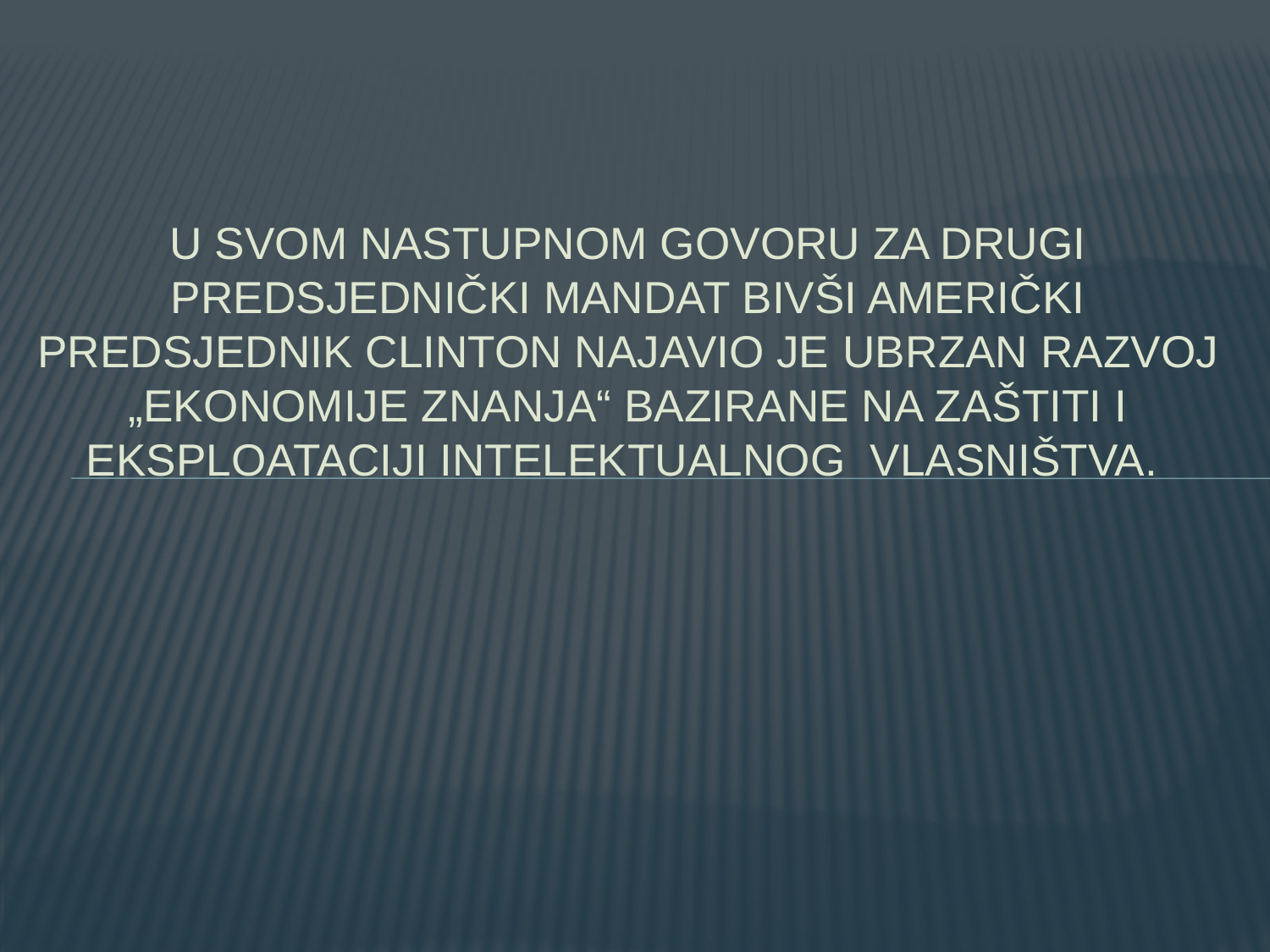

# U svom nastupnom govoru za drugi predsjednički mandat bivši američki predsjednik Clinton najavio je ubrzan razvoj „ekonomije znanja“ bazirane na zaštiti i eksploataciji intelektualnog  vlasništva.